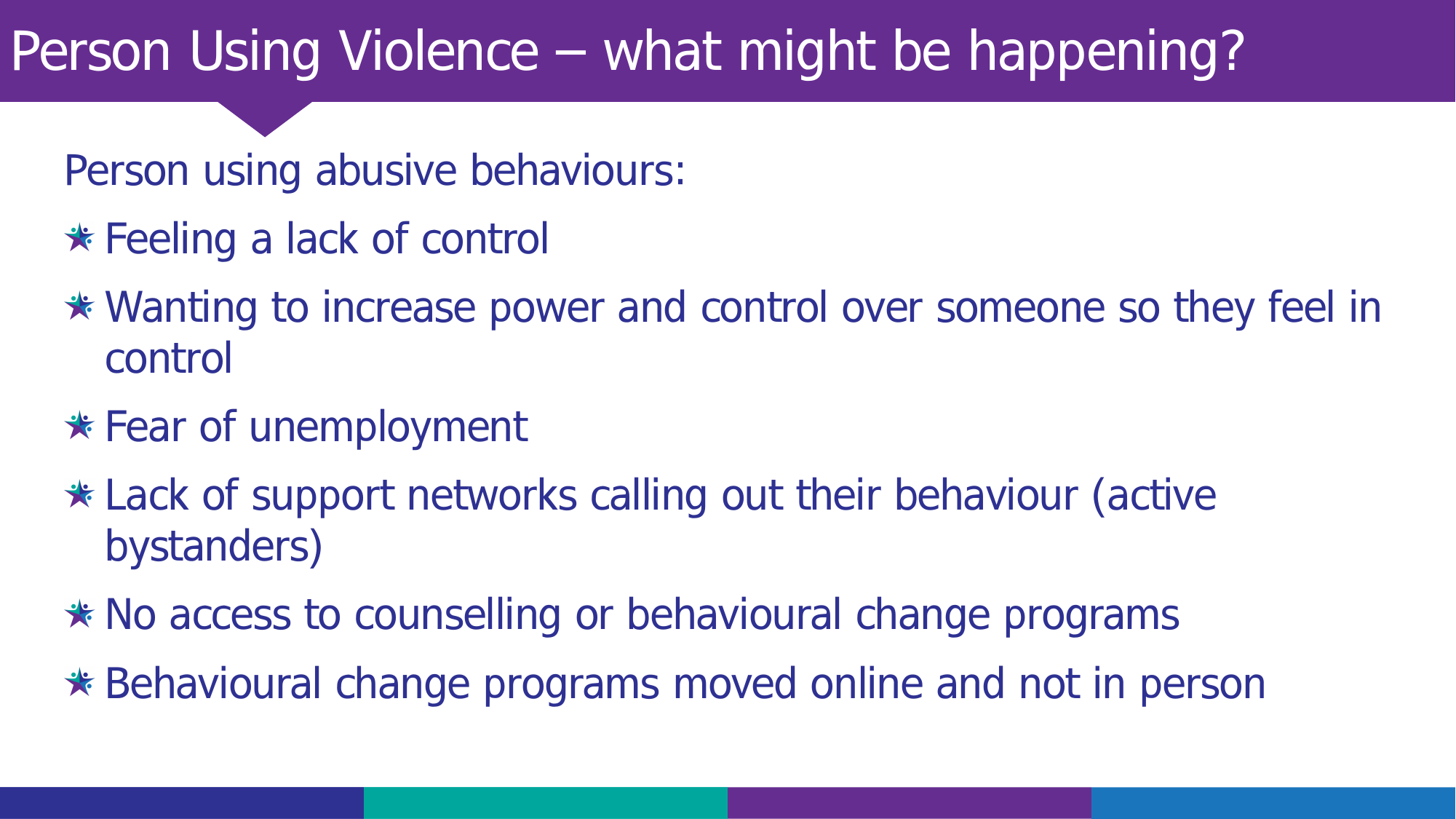

Person Using Violence – what might be happening?

Person using abusive behaviours:
Feeling a lack of control
Wanting to increase power and control over someone so they feel in control
Fear of unemployment
Lack of support networks calling out their behaviour (active bystanders)
No access to counselling or behavioural change programs
Behavioural change programs moved online and not in person